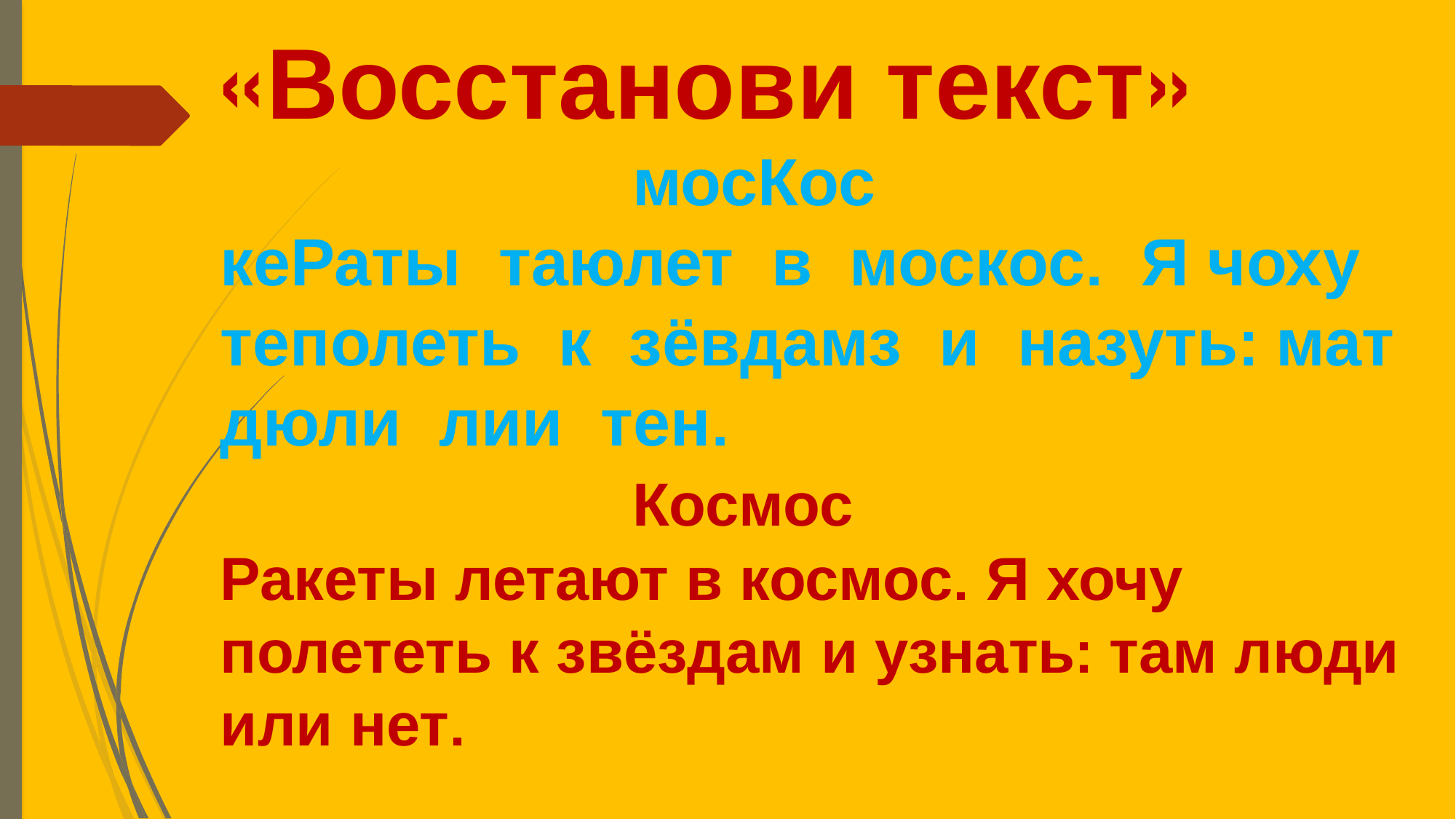

«Восстанови текст»
                      мосКос
кеРаты  таюлет  в  москос.  Я чоху  теполеть  к  зёвдамз  и  назуть: мат  дюли  лии  тен.
                      Космос
Ракеты летают в космос. Я хочу полететь к звёздам и узнать: там люди или нет.